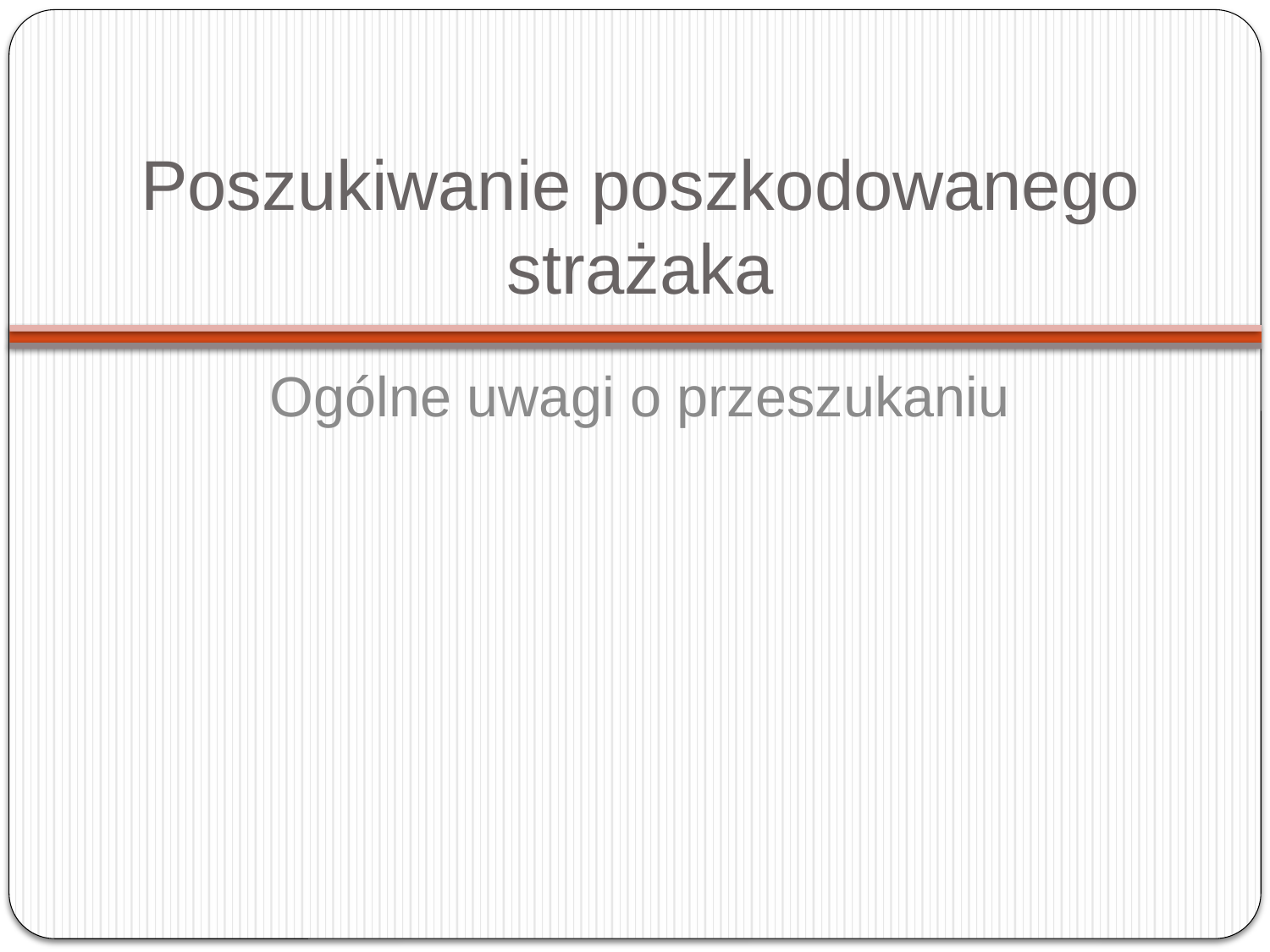

# Poszukiwanie poszkodowanego strażaka
Ogólne uwagi o przeszukaniu